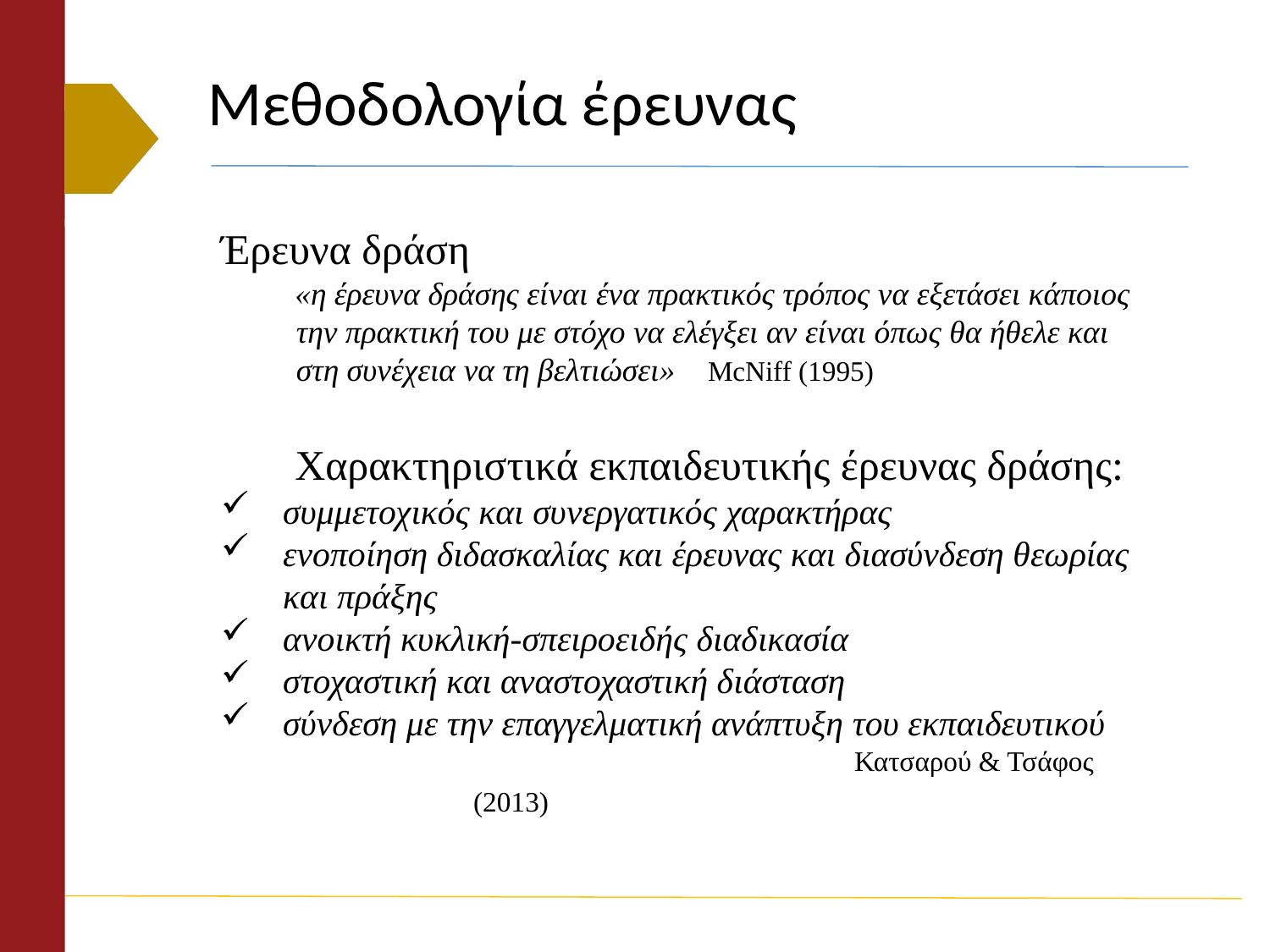

# Μεθοδολογία έρευνας
Έρευνα δράση
«η έρευνα δράσης είναι ένα πρακτικός τρόπος να εξετάσει κάποιος την πρακτική του με στόχο να ελέγξει αν είναι όπως θα ήθελε και στη συνέχεια να τη βελτιώσει»    McNiff (1995)

Χαρακτηριστικά εκπαιδευτικής έρευνας δράσης:
συμμετοχικός και συνεργατικός χαρακτήρας
ενοποίηση διδασκαλίας και έρευνας και διασύνδεση θεωρίας και πράξης
ανοικτή κυκλική-σπειροειδής διαδικασία
στοχαστική και αναστοχαστική διάσταση
σύνδεση με την επαγγελματική ανάπτυξη του εκπαιδευτικού
				Κατσαρού & Τσάφος (2013)